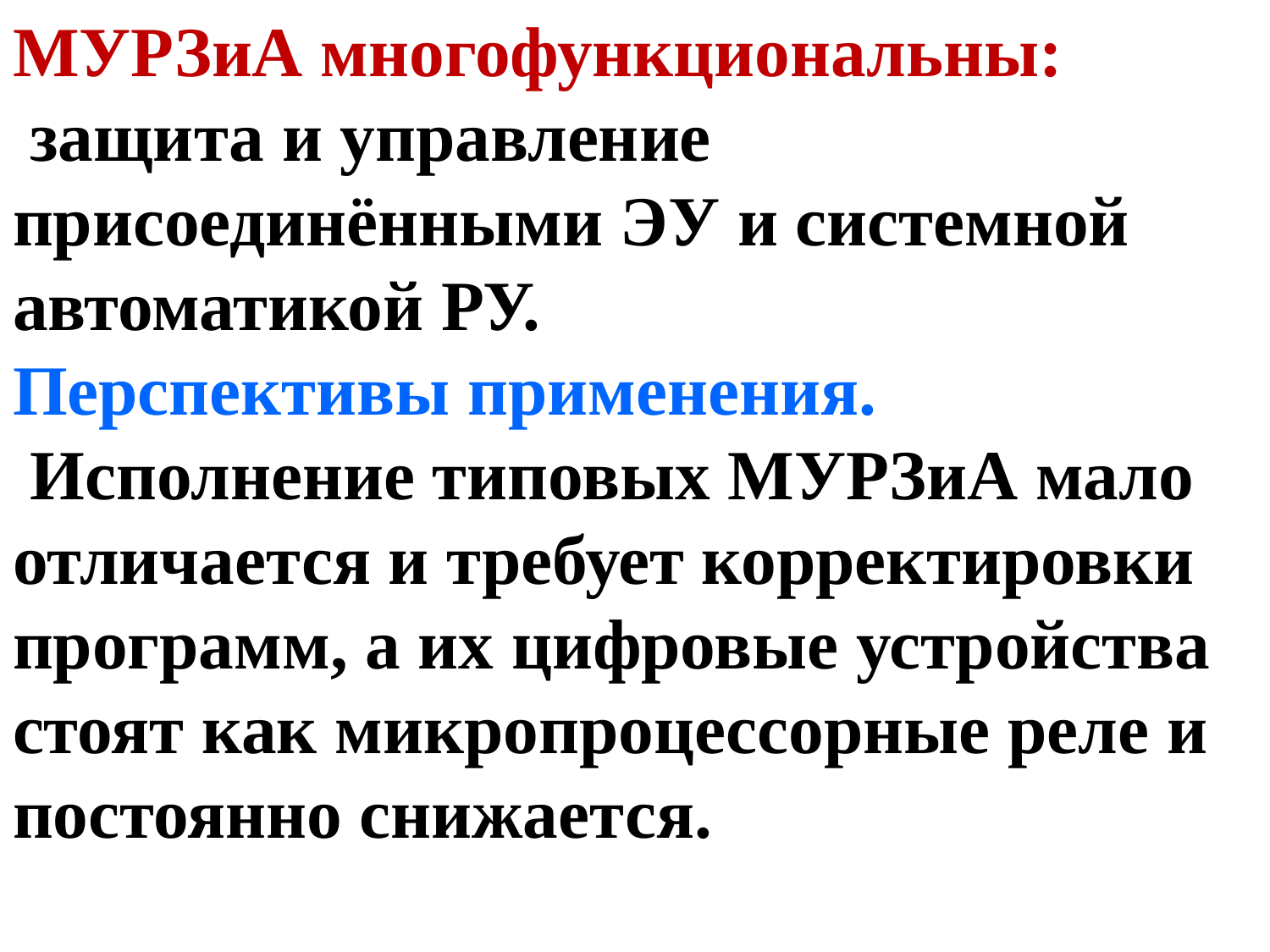

МУРЗиА многофункциональны:
 защита и управление присоединёнными ЭУ и системной автоматикой РУ.
Перспективы применения.
 Исполнение типовых МУРЗиА мало отличается и требует корректировки программ, а их цифровые устройства стоят как микропроцессорные реле и постоянно снижается.